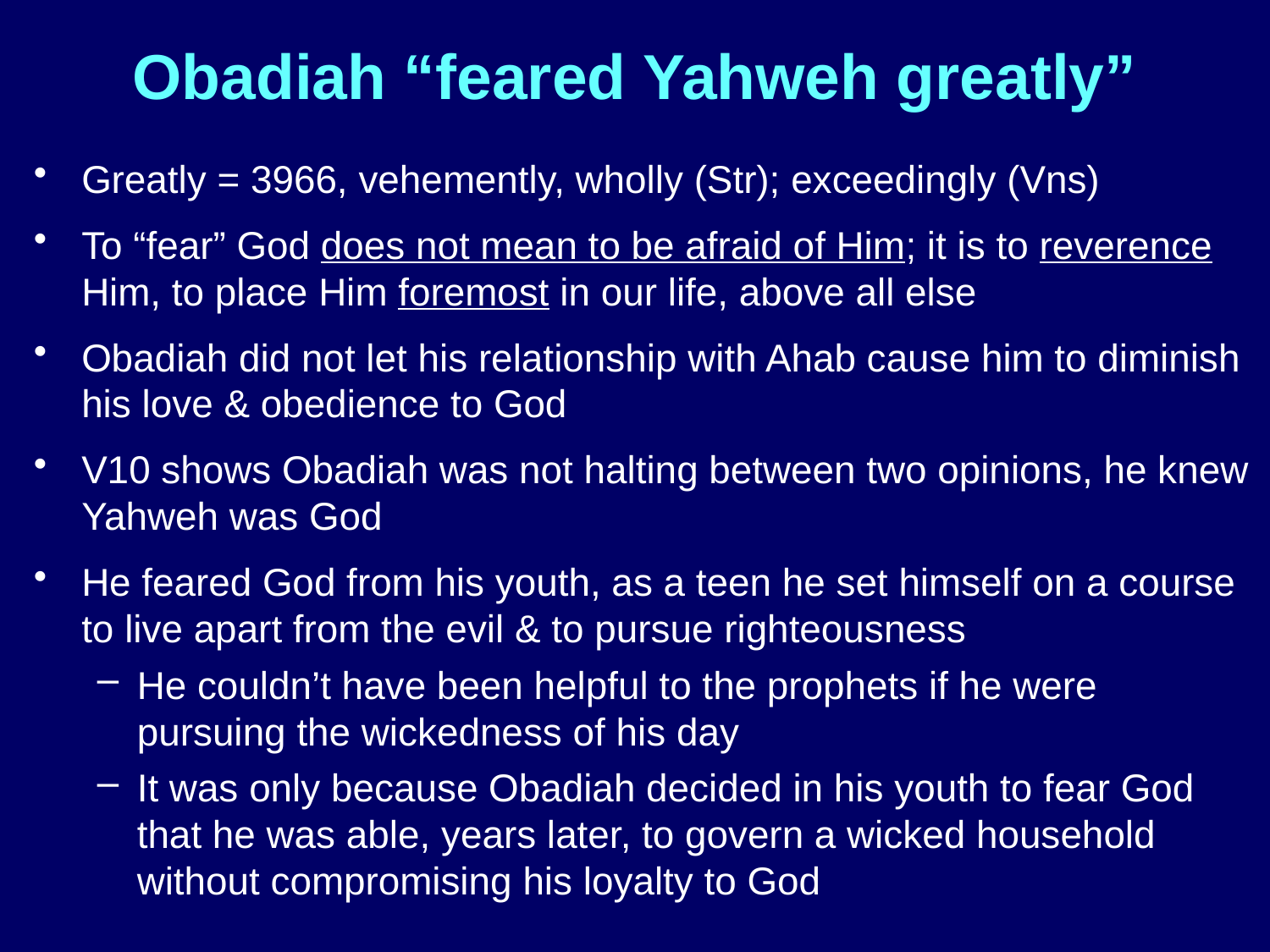

# Obadiah “feared Yahweh greatly”
Greatly = 3966, vehemently, wholly (Str); exceedingly (Vns)
To “fear” God does not mean to be afraid of Him; it is to reverence Him, to place Him foremost in our life, above all else
Obadiah did not let his relationship with Ahab cause him to diminish his love & obedience to God
V10 shows Obadiah was not halting between two opinions, he knew Yahweh was God
He feared God from his youth, as a teen he set himself on a course to live apart from the evil & to pursue righteousness
He couldn’t have been helpful to the prophets if he were pursuing the wickedness of his day
It was only because Obadiah decided in his youth to fear God that he was able, years later, to govern a wicked household without compromising his loyalty to God